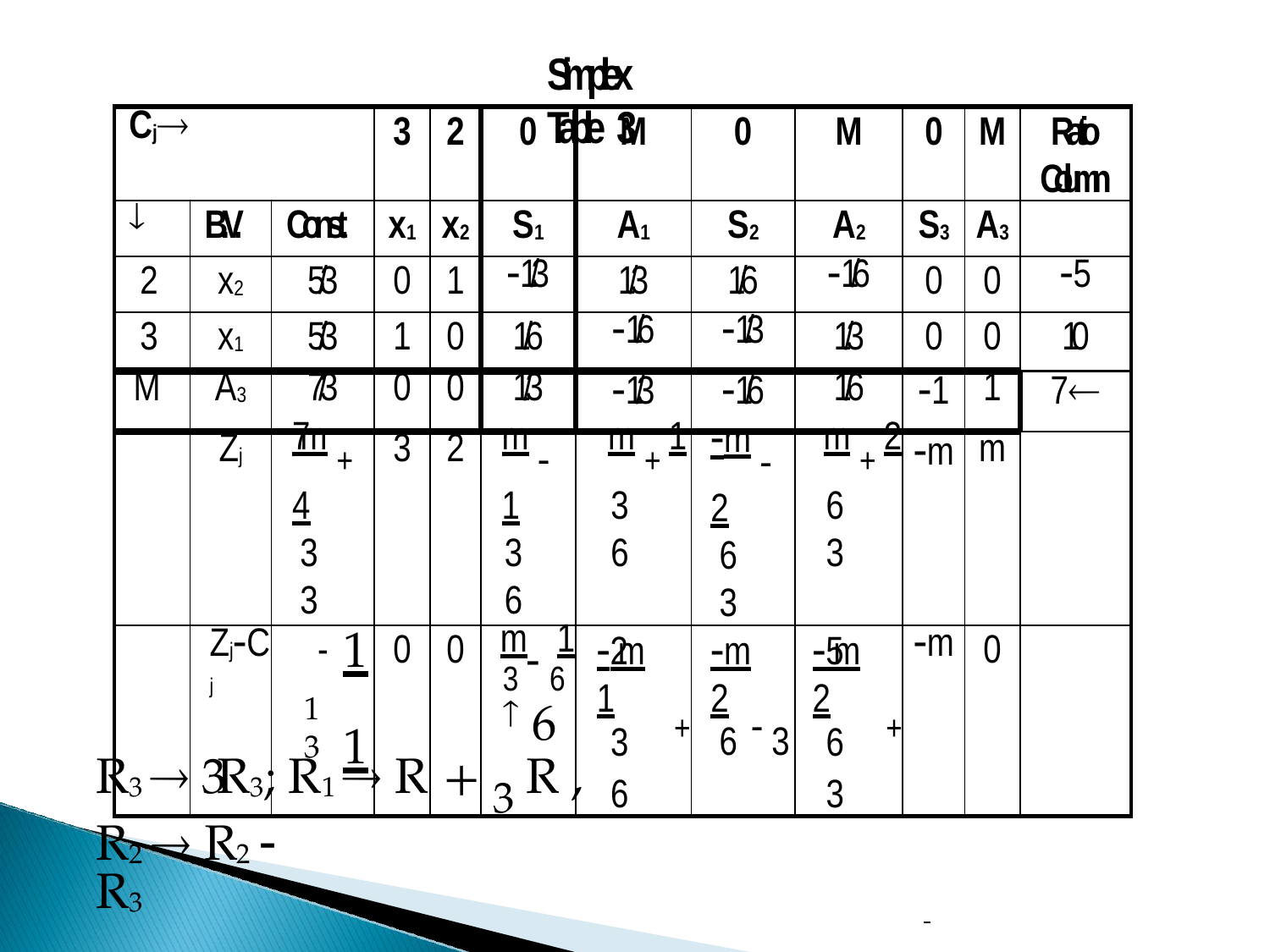

# Simplex Table 3
| Cj→ |  |  | 3 | 2 | 0 | M | 0 | M | 0 | M | Ratio Column |
| --- | --- | --- | --- | --- | --- | --- | --- | --- | --- | --- | --- |
| ↓ | B.V. | Const. | x1 | x2 | S1 | A1 | S2 | A2 | S3 | A3 |  |
| 2 | x2 | 5/3 | 0 | 1 | −1/3 | 1/3 | 1/6 | −1/6 | 0 | 0 | −5 |
| 3 | x1 | 5/3 | 1 | 0 | 1/6 | −1/6 | −1/3 | 1/3 | 0 | 0 | 10 |
| M | A3 | 7/3 | 0 | 0 | 1/3 | −1/3 | −1/6 | 1/6 | −1 | 1 | 7← |
|  | Zj | 7m + 4 3 3 | 3 | 2 | m − 1 3 6 | m + 1 3 6 | −m − 2 6 3 | m + 2 6 3 | −m | m |  |
|  | Zj−Cj | - | 0 | 0 | m 1 3 − 6 ↑ | −2m 1 3 + 6 | −m 2 6 − 3 | −5m 2 6 + 3 | −m | 0 |  |
1	1
R3 → 3R3; R1 → R + 3 R , R2 → R2 −	R3
1	3
6